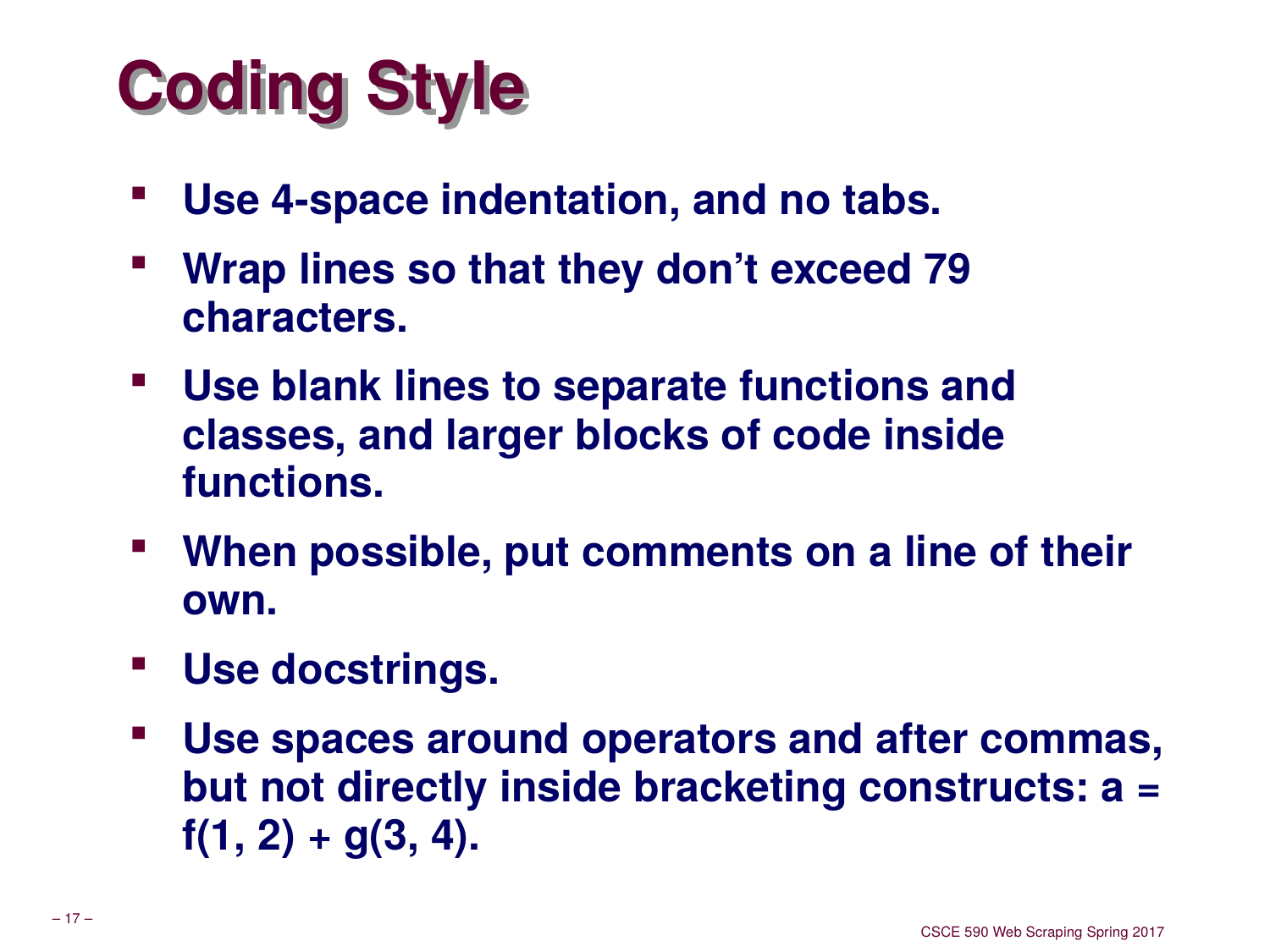

# Coding Style
Use 4-space indentation, and no tabs.
Wrap lines so that they don’t exceed 79 characters.
Use blank lines to separate functions and classes, and larger blocks of code inside functions.
When possible, put comments on a line of their own.
Use docstrings.
Use spaces around operators and after commas, but not directly inside bracketing constructs: a = f(1, 2) + g(3, 4).